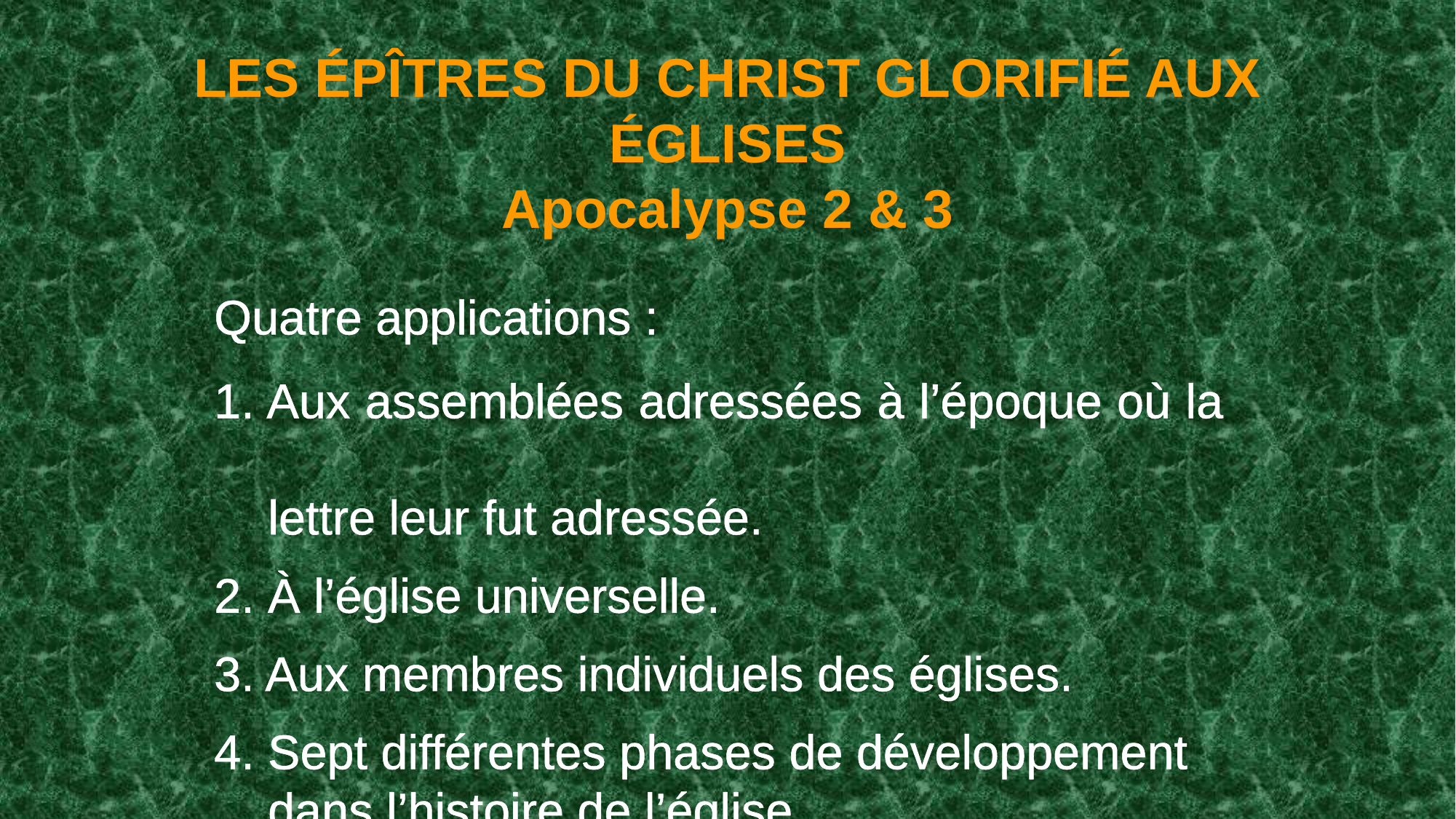

LES ÉPÎTRES DU CHRIST GLORIFIÉ AUX ÉGLISES
Apocalypse 2 & 3
Quatre applications :

1. Aux assemblées adressées à l’époque où la
    lettre leur fut adressée.

2. À l’église universelle.

3. Aux membres individuels des églises.

4. Sept différentes phases de développement
    dans l’histoire de l’église.